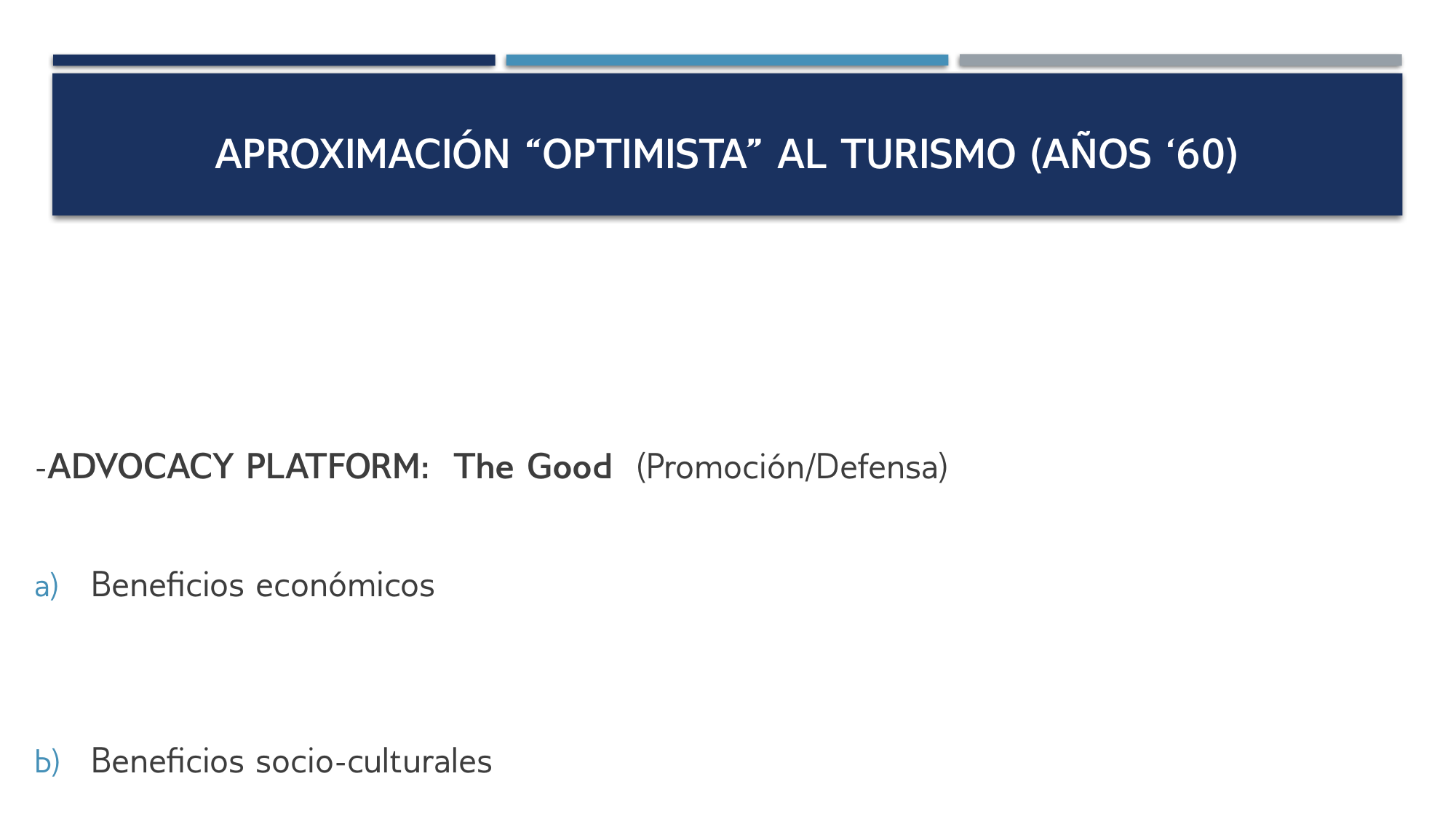

# Aproximación “optimista” al turismo (años ‘60)

-ADVOCACY PLATFORM:  The Good  (Promoción/Defensa)

Beneficios económicos

Beneficios socio-culturales